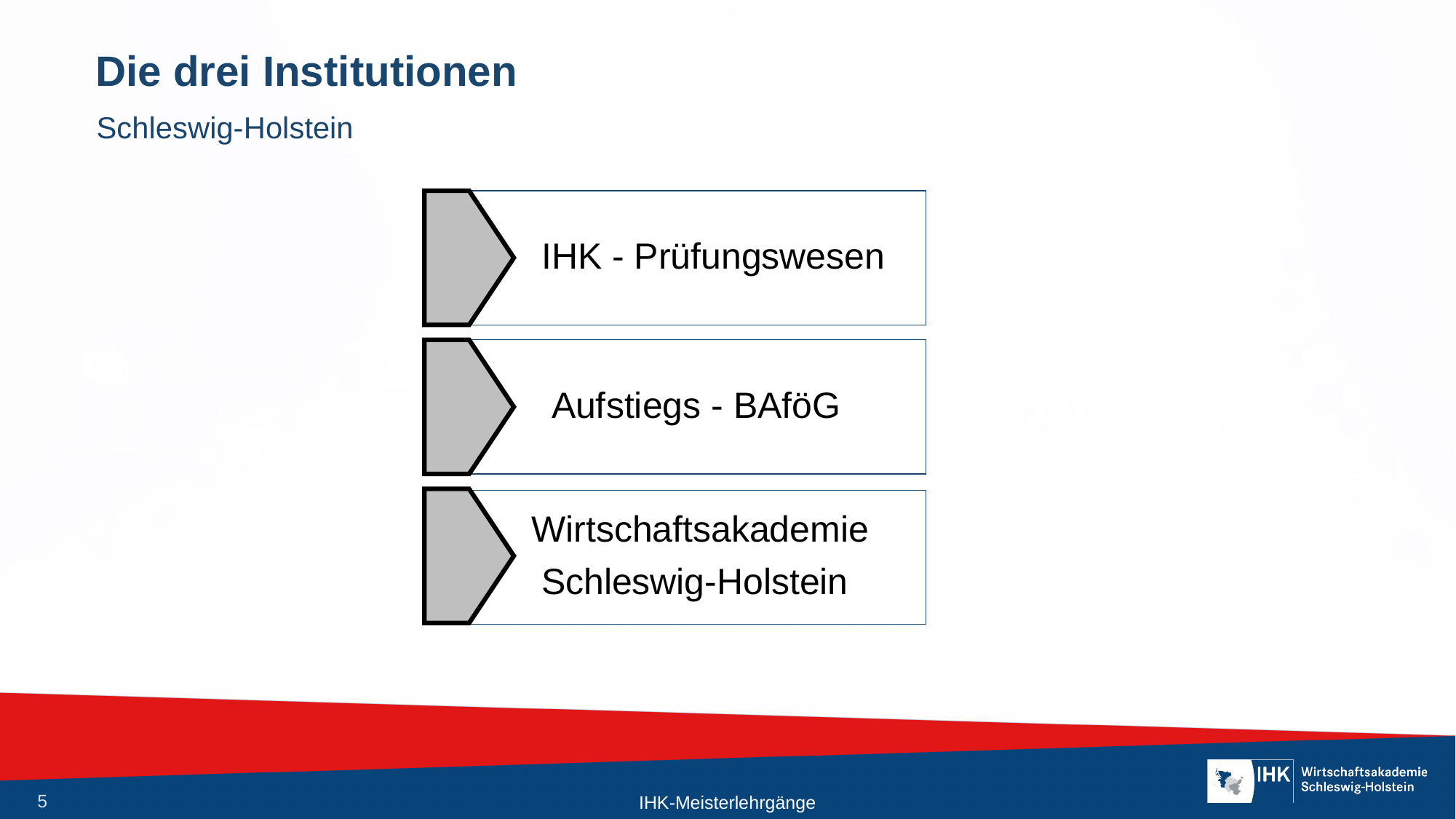

# Die drei Institutionen
Schleswig-Holstein
   IHK - Prüfungswesen

    Aufstiegs - BAföG

  Wirtschaftsakademie
   Schleswig-Holstein

IHK-Meisterlehrgänge